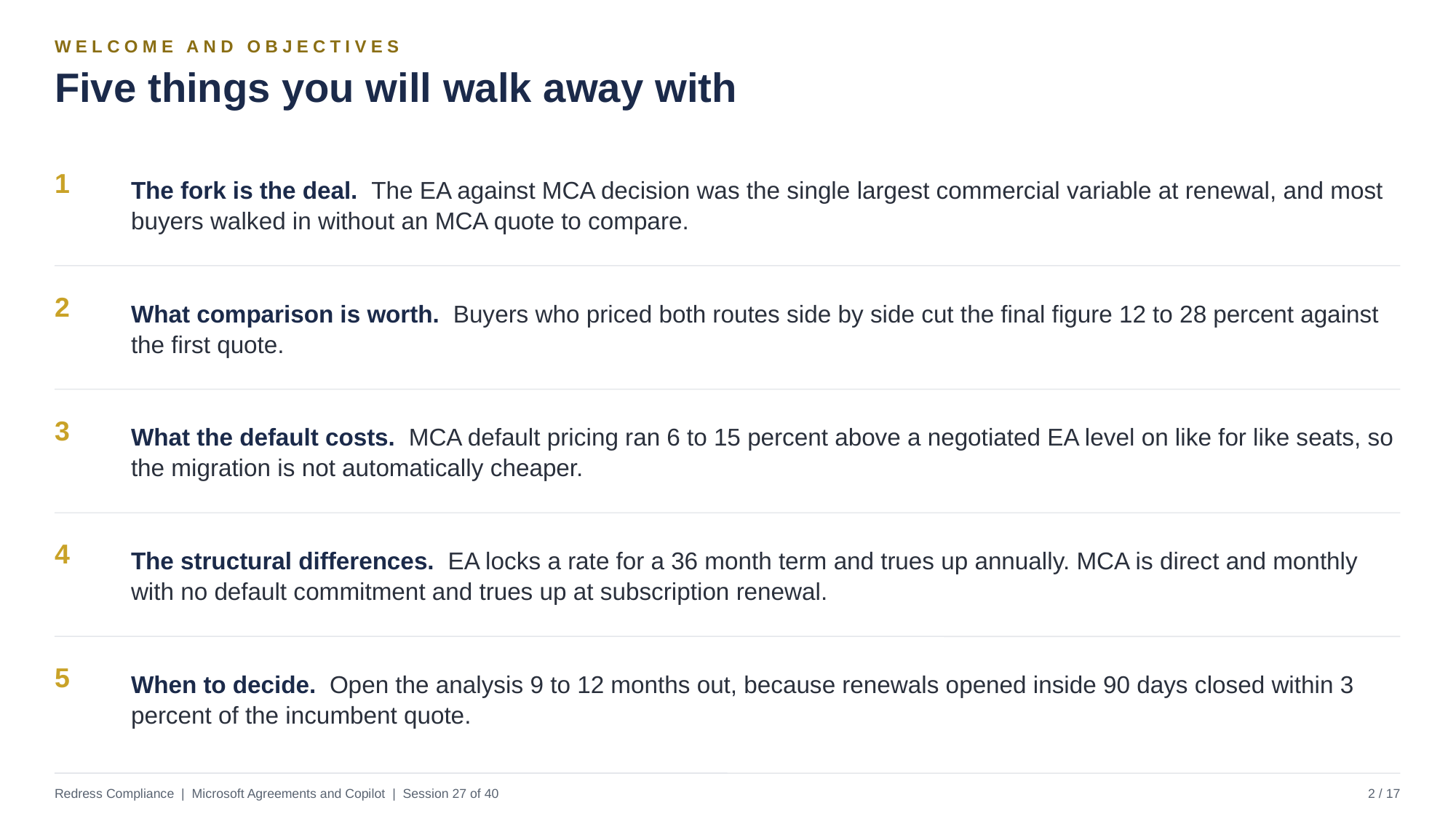

WELCOME AND OBJECTIVES
Five things you will walk away with
The fork is the deal.  The EA against MCA decision was the single largest commercial variable at renewal, and most buyers walked in without an MCA quote to compare.
1

What comparison is worth.  Buyers who priced both routes side by side cut the final figure 12 to 28 percent against the first quote.
2

What the default costs.  MCA default pricing ran 6 to 15 percent above a negotiated EA level on like for like seats, so the migration is not automatically cheaper.
3

The structural differences.  EA locks a rate for a 36 month term and trues up annually. MCA is direct and monthly with no default commitment and trues up at subscription renewal.
4

When to decide.  Open the analysis 9 to 12 months out, because renewals opened inside 90 days closed within 3 percent of the incumbent quote.
5

Redress Compliance  |  Microsoft Agreements and Copilot  |  Session 27 of 40
2 / 17